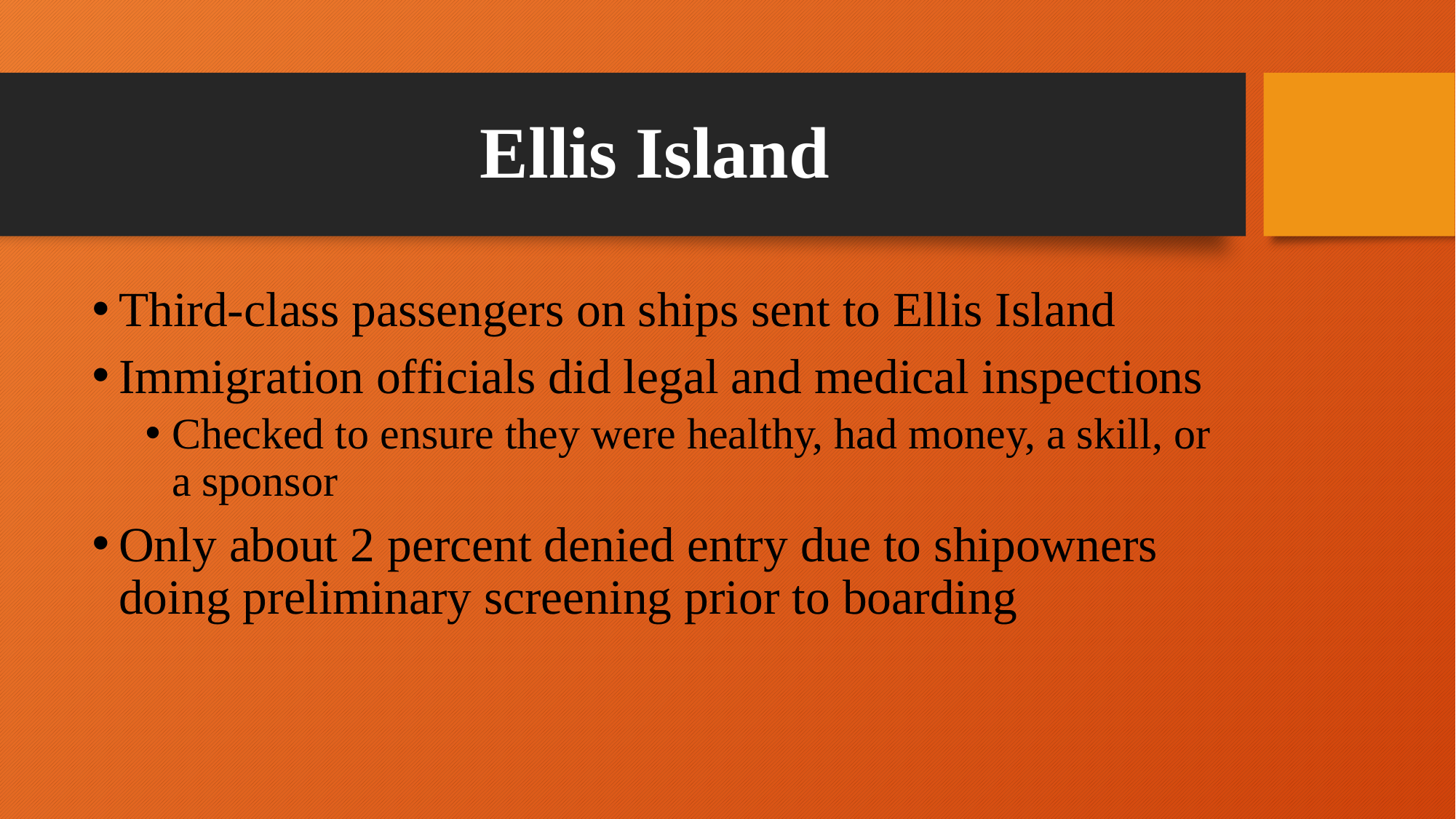

# Ellis Island
Third-class passengers on ships sent to Ellis Island
Immigration officials did legal and medical inspections
Checked to ensure they were healthy, had money, a skill, or a sponsor
Only about 2 percent denied entry due to shipowners doing preliminary screening prior to boarding